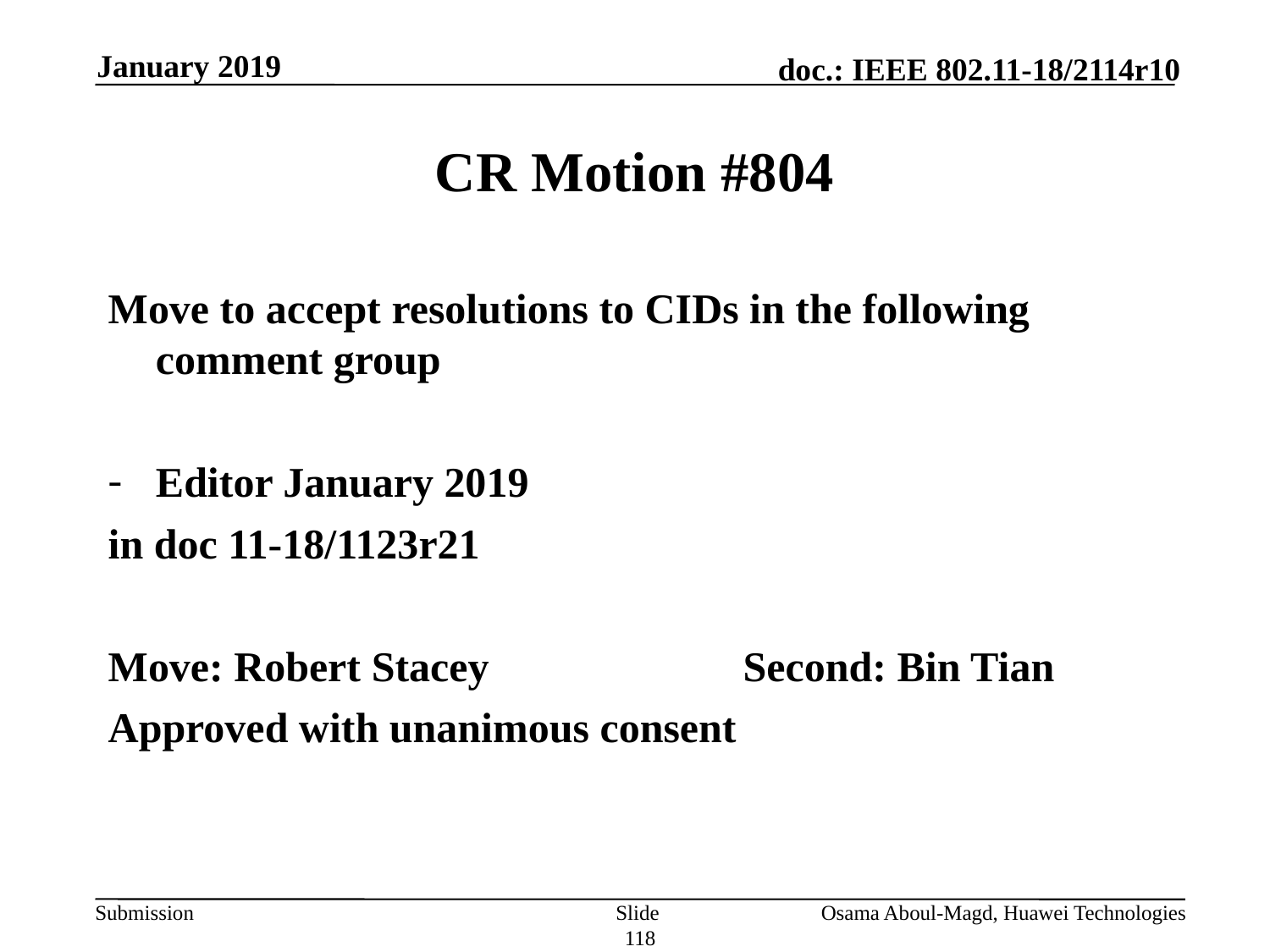

January 2019
# CR Motion #804
Move to accept resolutions to CIDs in the following comment group

Editor January 2019
in doc 11-18/1123r21

Move: Robert Stacey		Second: Bin Tian
Approved with unanimous consent

Slide 118
Osama Aboul-Magd, Huawei Technologies